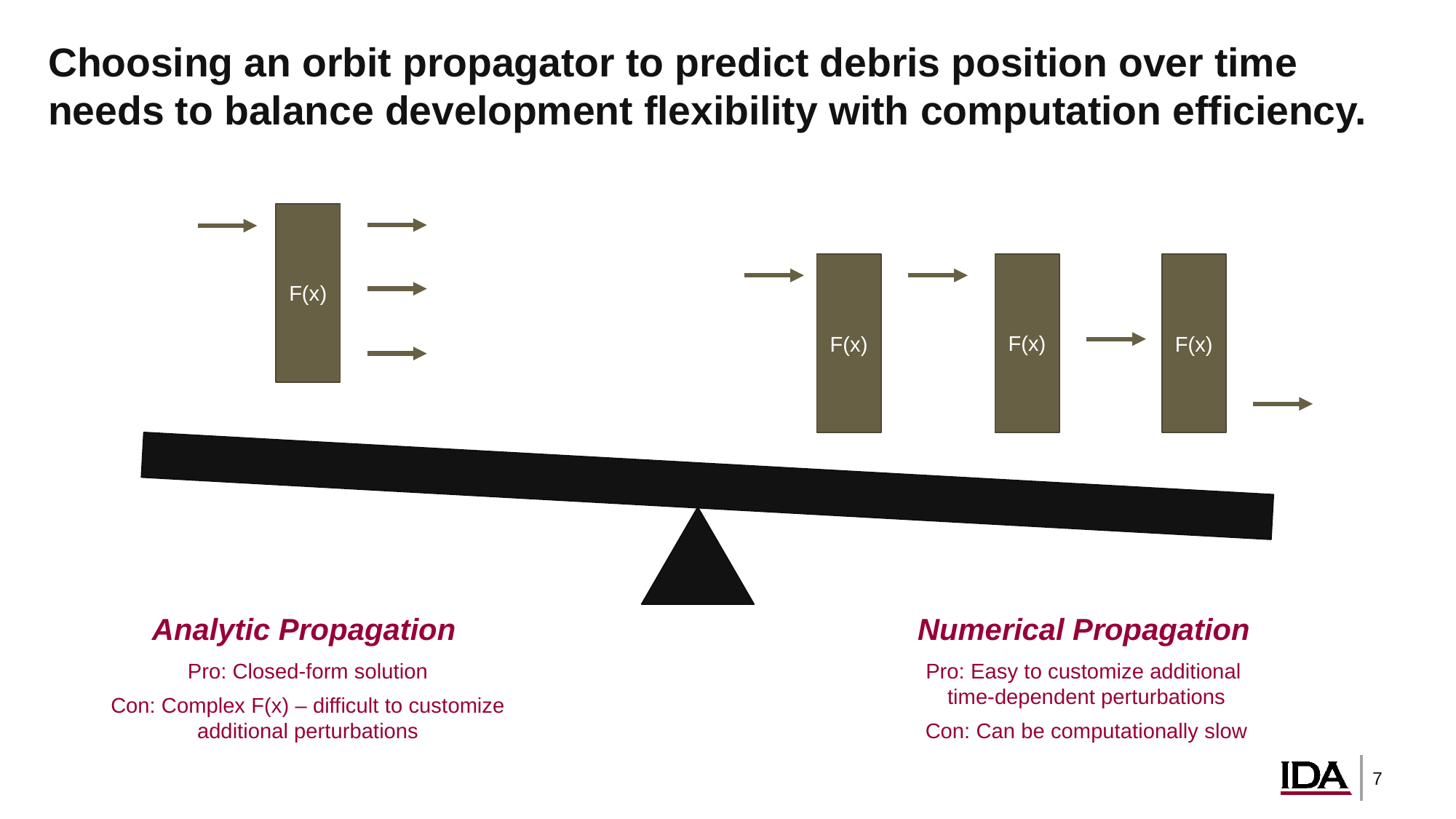

# Choosing an orbit propagator to predict debris position over time needs to balance development flexibility with computation efficiency.
F(x)
F(x)
F(x)
F(x)

Analytic Propagation
Numerical Propagation
Pro: Closed-form solution
Con: Complex F(x) – difficult to customize additional perturbations
Pro: Easy to customize additional
time-dependent perturbations
Con: Can be computationally slow